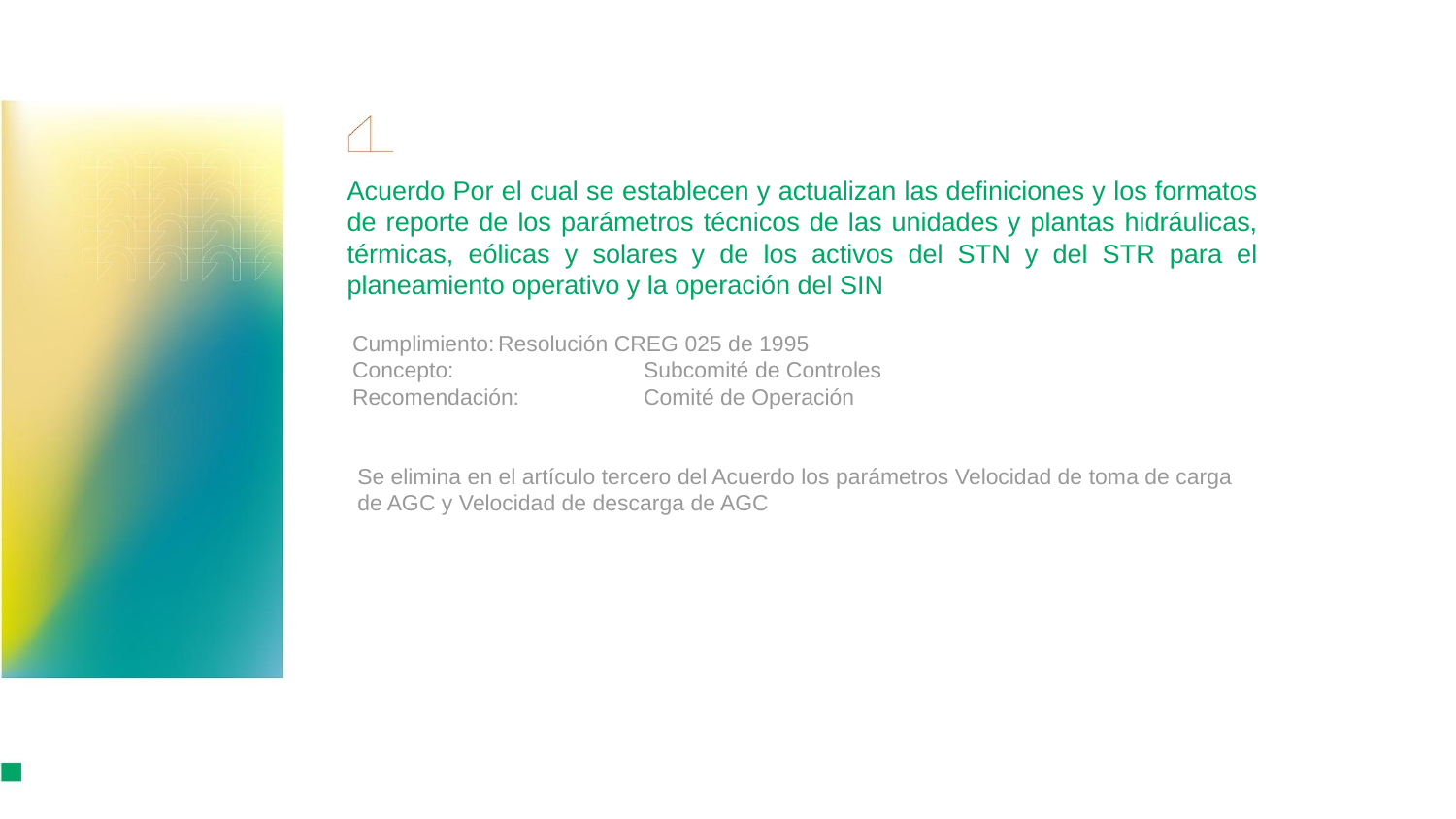

Acuerdo Por el cual se establecen y actualizan las definiciones y los formatos de reporte de los parámetros técnicos de las unidades y plantas hidráulicas, térmicas, eólicas y solares y de los activos del STN y del STR para el planeamiento operativo y la operación del SIN
Cumplimiento:	Resolución CREG 025 de 1995
Concepto:		Subcomité de Controles
Recomendación:	Comité de Operación
Se elimina en el artículo tercero del Acuerdo los parámetros Velocidad de toma de carga de AGC y Velocidad de descarga de AGC